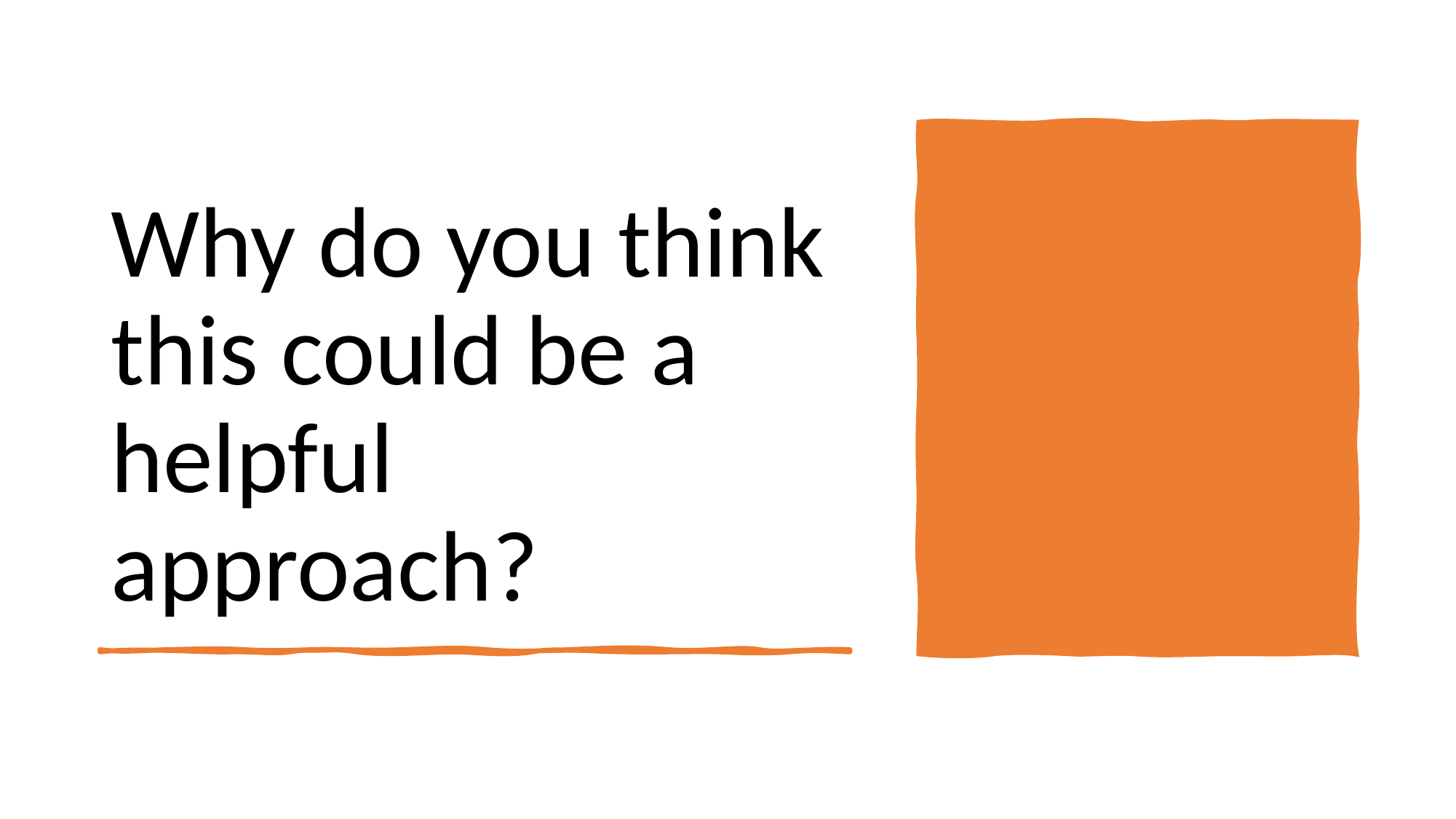

# Why do you think this could be a helpful approach?